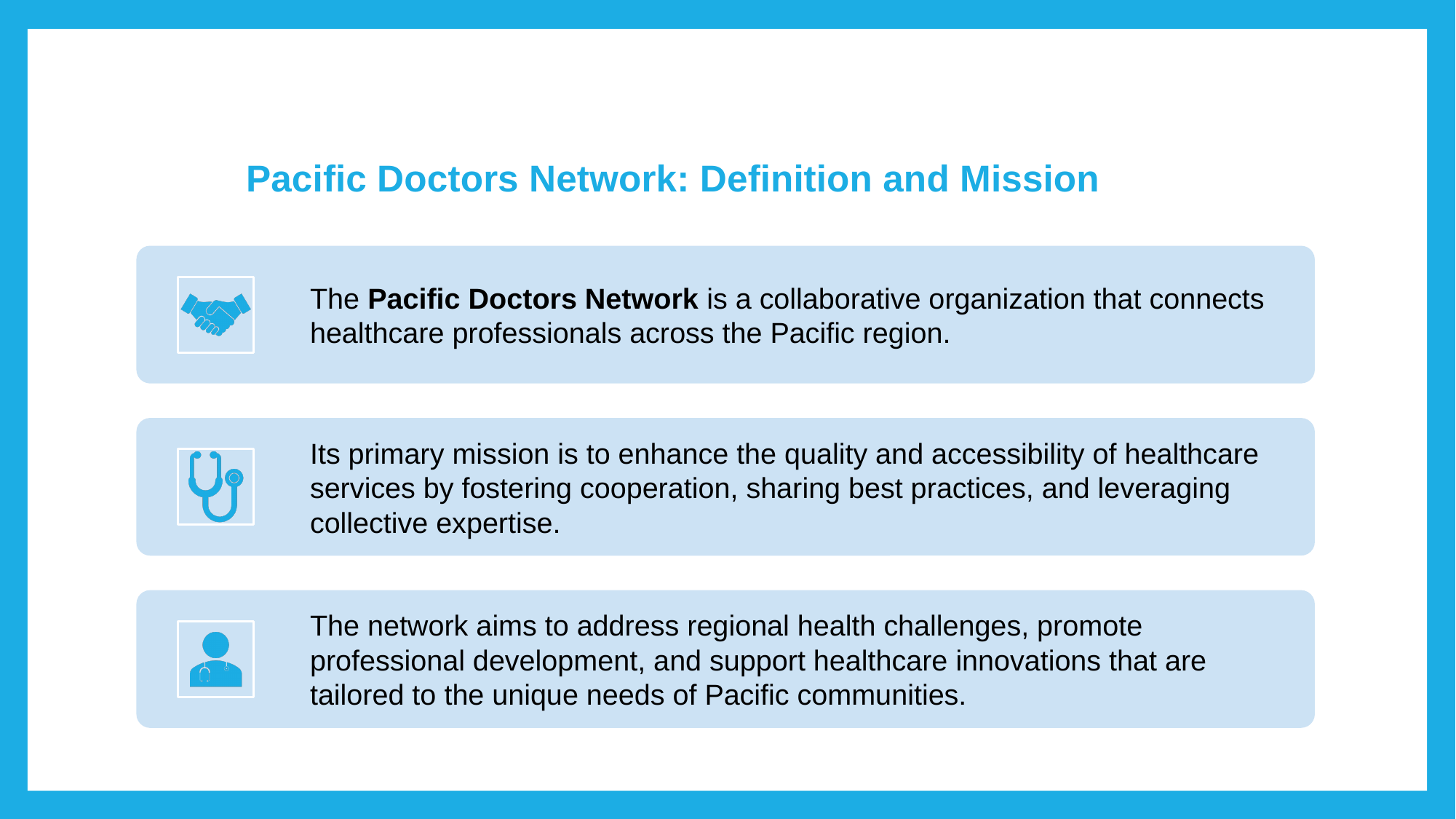

# Pacific Doctors Network: Definition and Mission
The Pacific Doctors Network is a collaborative organization that connects healthcare professionals across the Pacific region.
Its primary mission is to enhance the quality and accessibility of healthcare services by fostering cooperation, sharing best practices, and leveraging collective expertise.
The network aims to address regional health challenges, promote professional development, and support healthcare innovations that are tailored to the unique needs of Pacific communities.